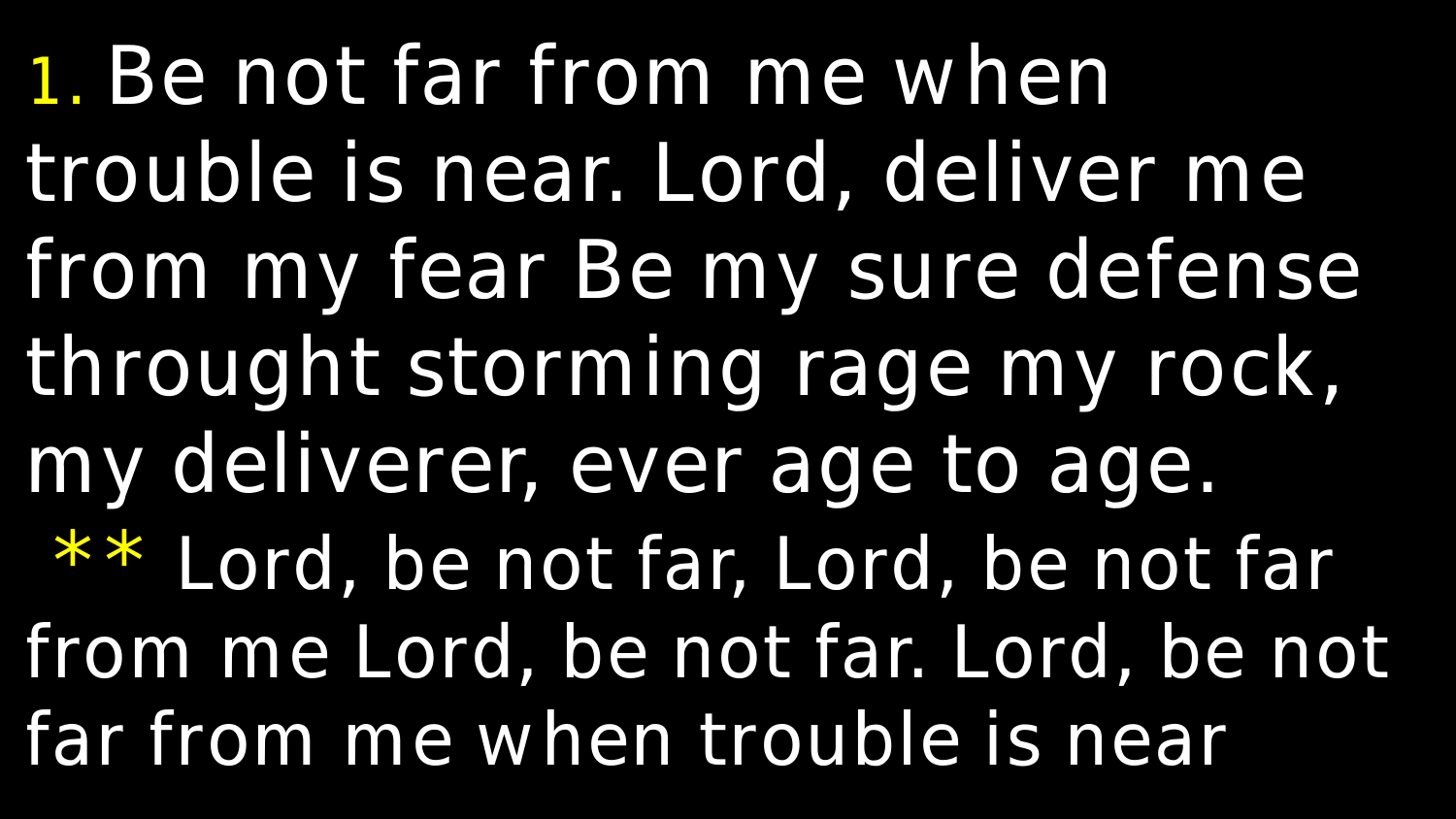

# 1. Be not far from me when trouble is near. Lord, deliver me from my fear Be my sure defense throught storming rage my rock, my deliverer, ever age to age. ** Lord, be not far, Lord, be not far from me Lord, be not far. Lord, be not far from me when trouble is near